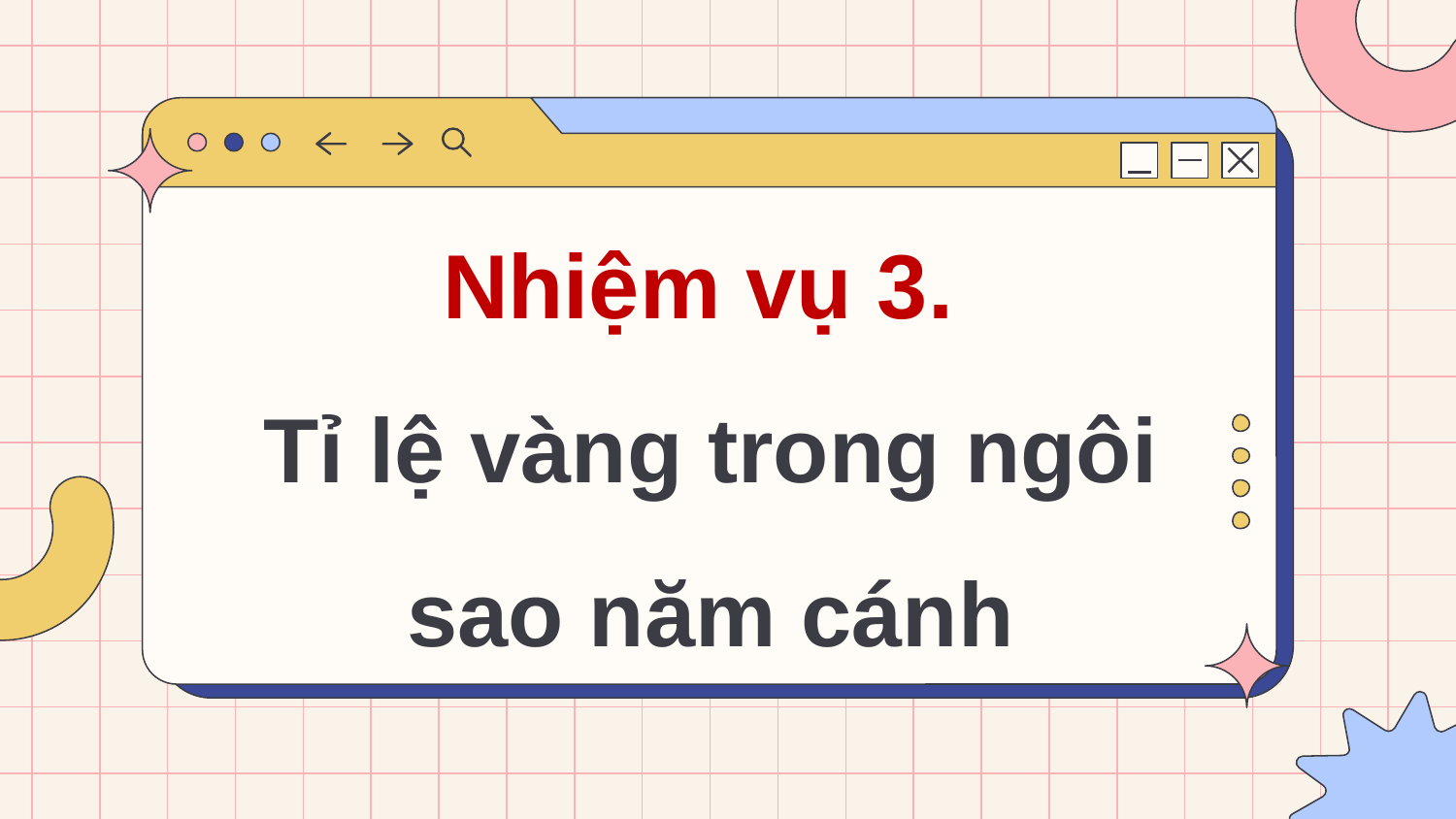

# Nhiệm vụ 3. Tỉ lệ vàng trong ngôi sao năm cánh